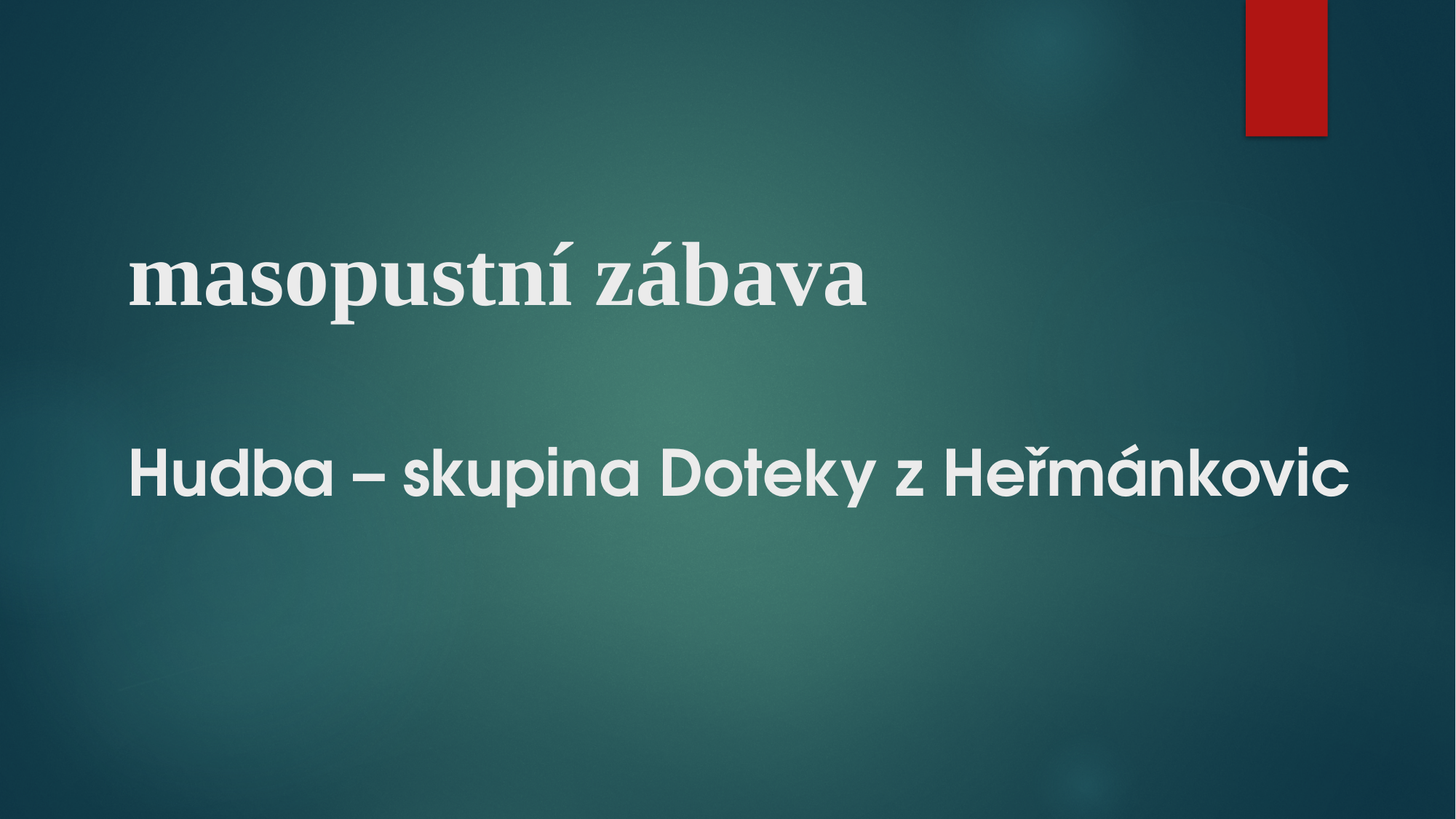

masopustní zábava
Hudba – skupina Doteky z Heřmánkovic